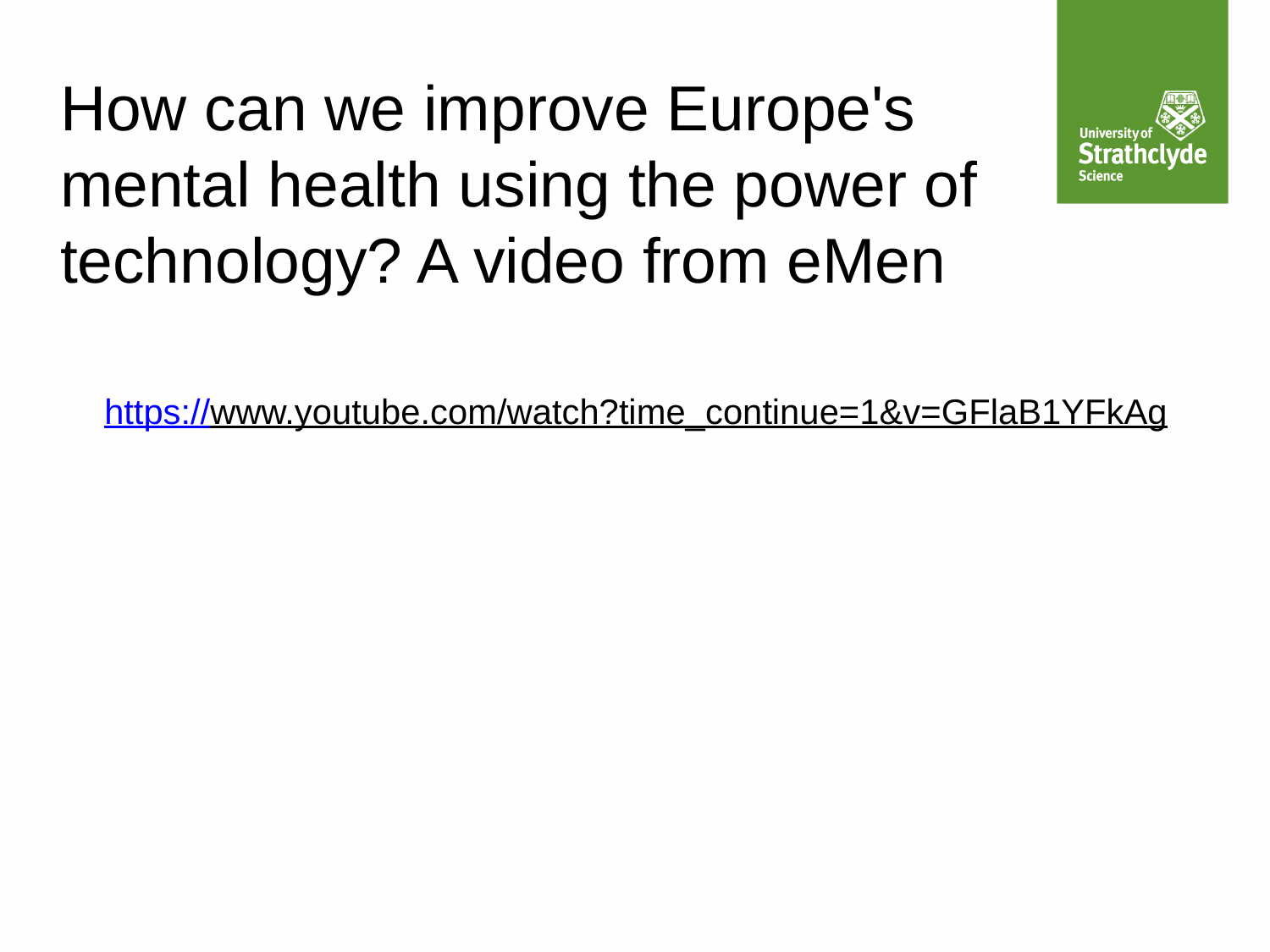

# How can we improve Europe's mental health using the power of technology? A video from eMen
https://www.youtube.com/watch?time_continue=1&v=GFlaB1YFkAg